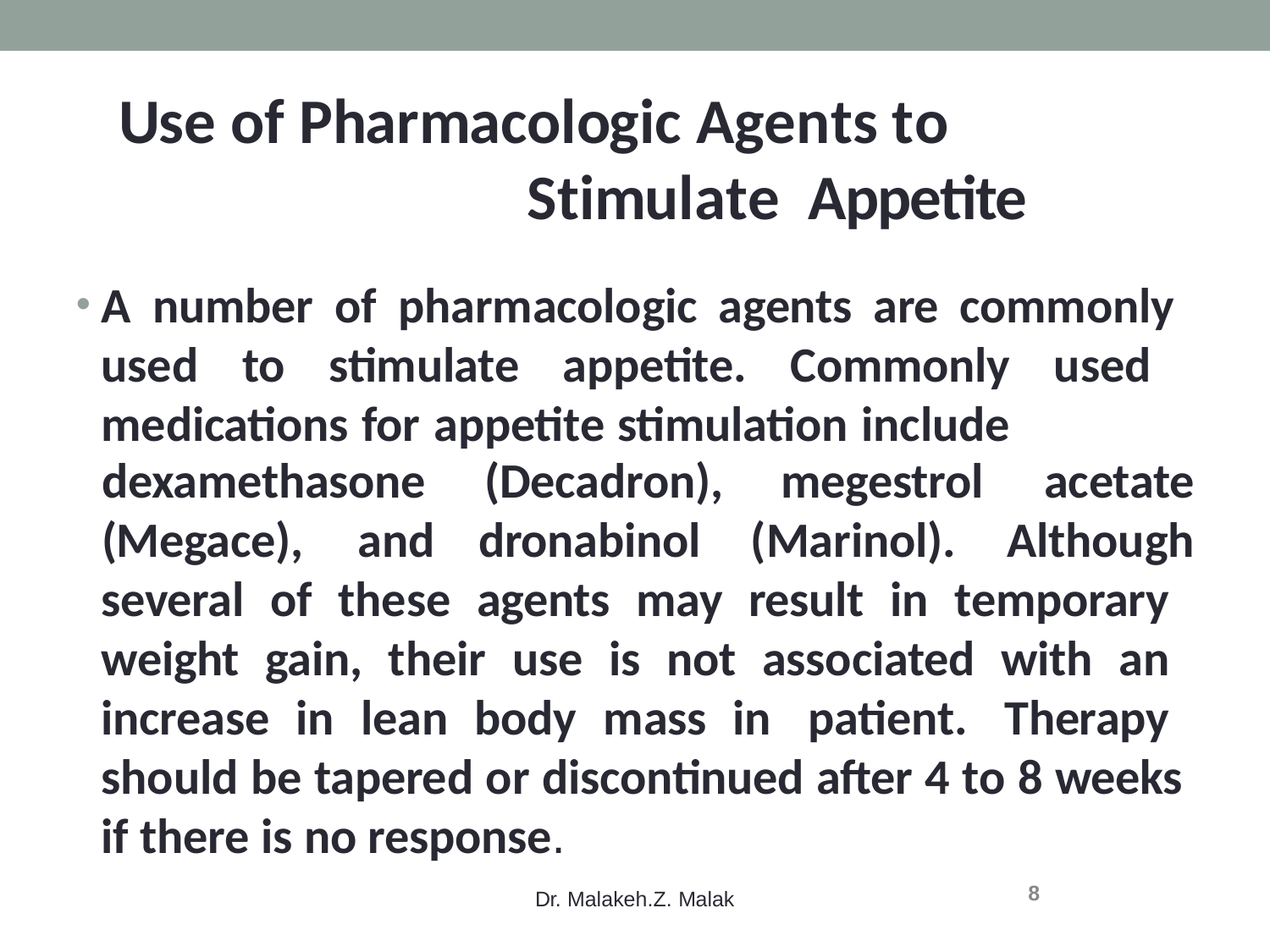

# Use of Pharmacologic Agents to Stimulate  Appetite
A number of pharmacologic agents are commonly  used to stimulate appetite. Commonly used  medications for appetite stimulation include

several of these agents may result in temporary  weight gain, their use is not associated with an  increase in lean body mass in patient. Therapy  should be tapered or discontinued after 4 to 8 weeks  if there is no response.
| dexamethasone | (Decadron), | megestrol | acetate |
| --- | --- | --- | --- |
| (Megace), and | dronabinol | (Marinol). | Although |
8
Dr. Malakeh.Z. Malak